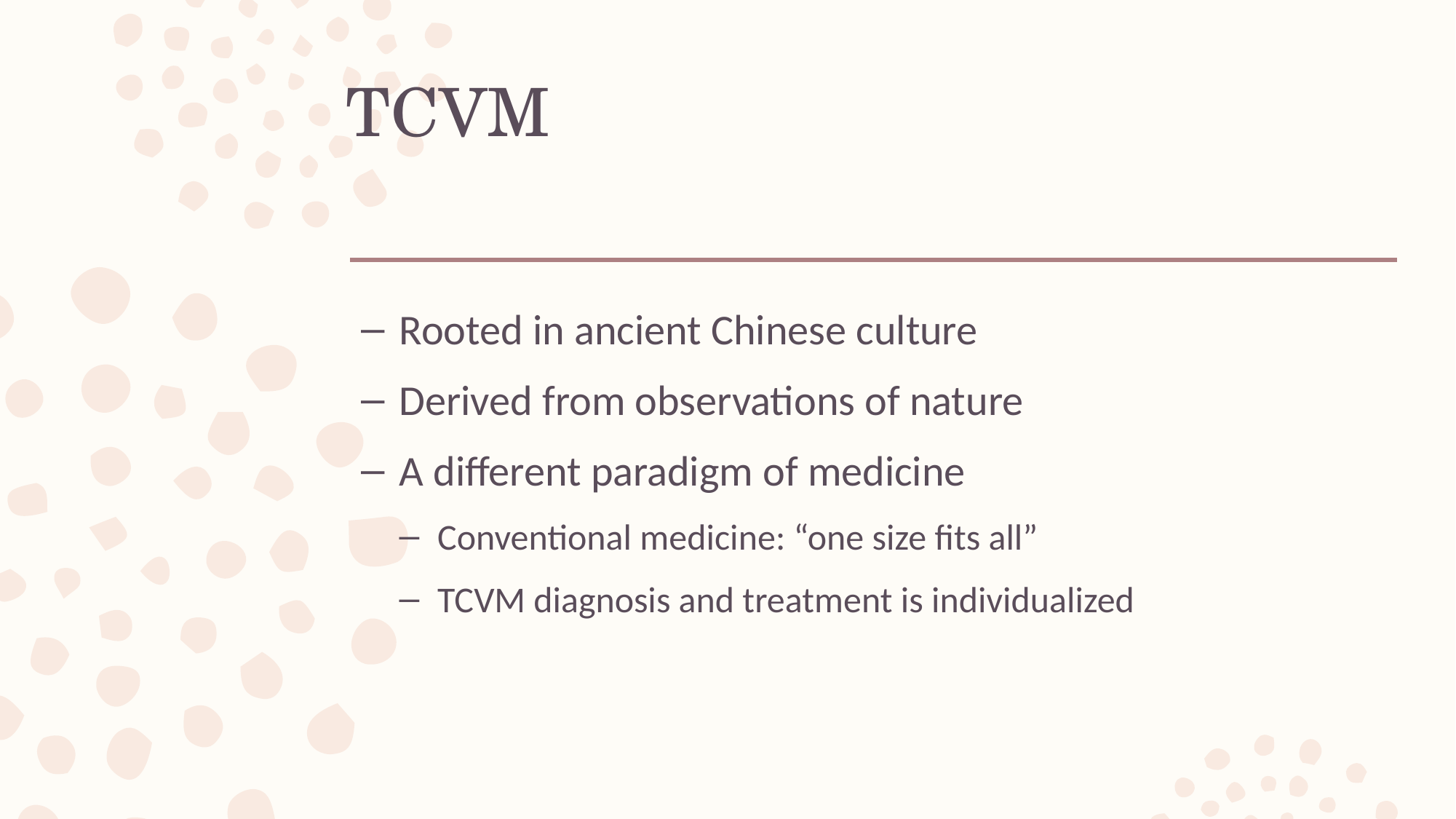

# TCVM
Rooted in ancient Chinese culture
Derived from observations of nature
A different paradigm of medicine
Conventional medicine: “one size fits all”
TCVM diagnosis and treatment is individualized